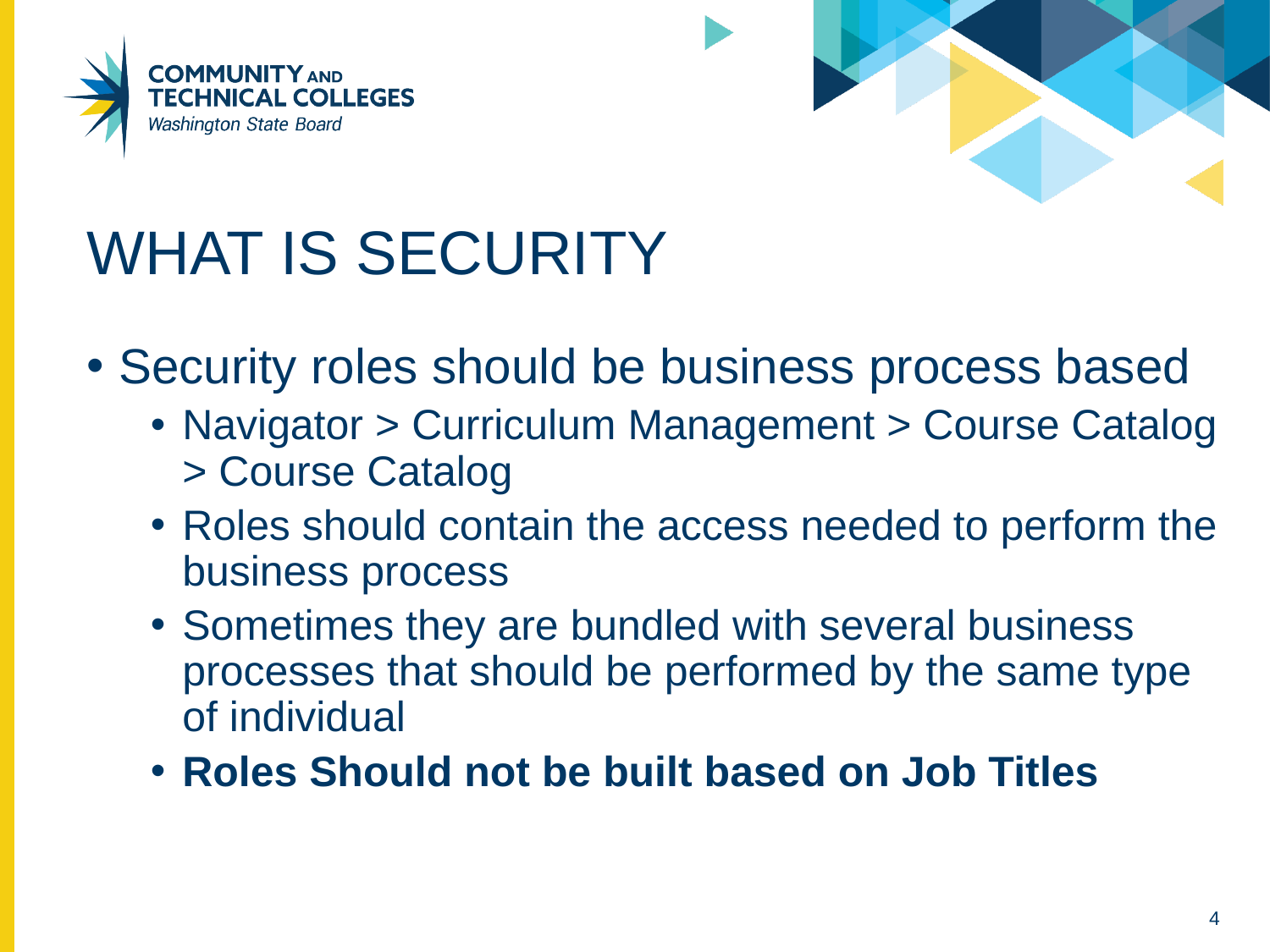

# What is Security
Security roles should be business process based
Navigator > Curriculum Management > Course Catalog > Course Catalog
Roles should contain the access needed to perform the business process
Sometimes they are bundled with several business processes that should be performed by the same type of individual
Roles Should not be built based on Job Titles
4